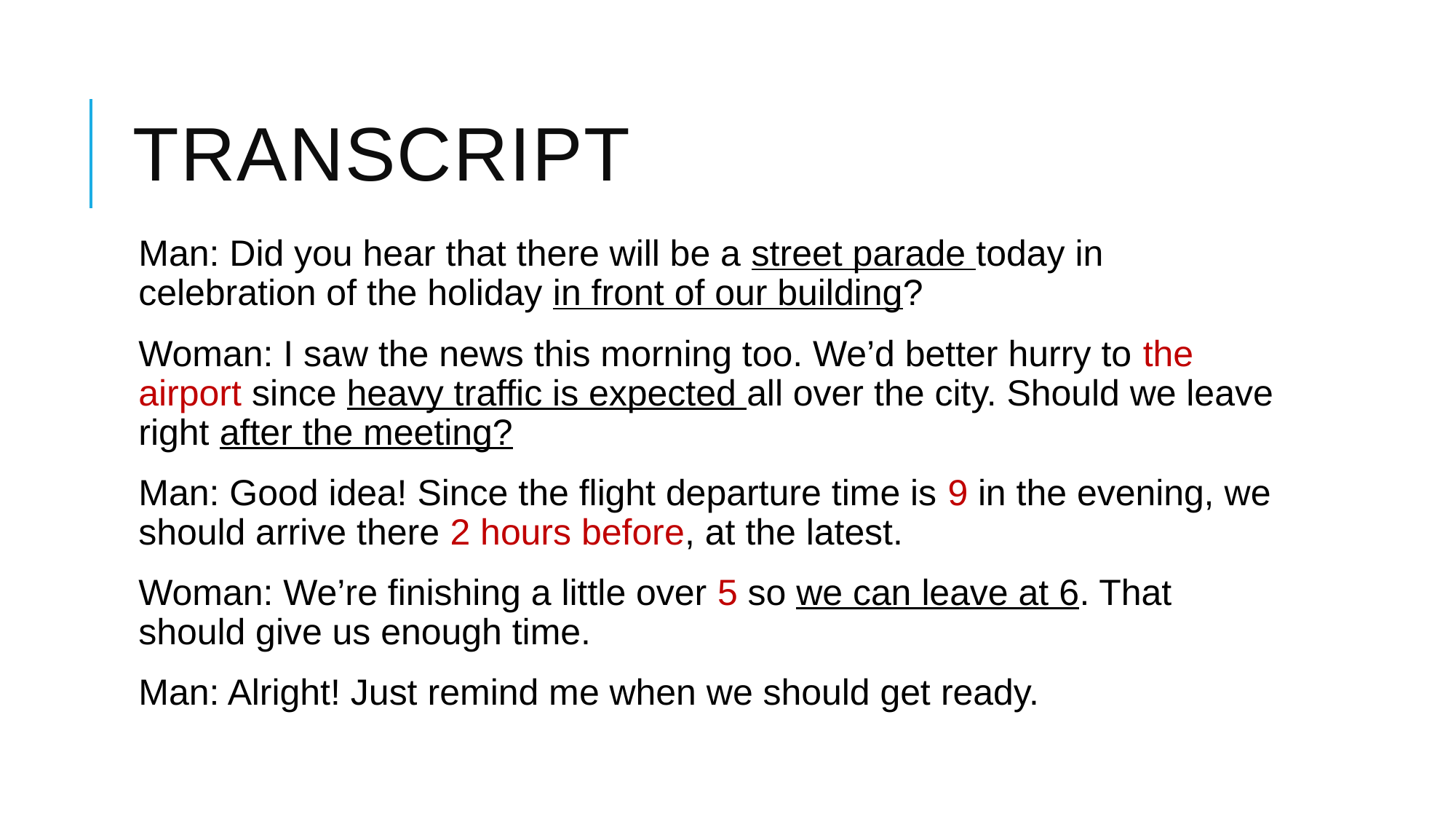

# transcript
Man: Did you hear that there will be a street parade today in celebration of the holiday in front of our building?
Woman: I saw the news this morning too. We’d better hurry to the airport since heavy traffic is expected all over the city. Should we leave right after the meeting?
Man: Good idea! Since the flight departure time is 9 in the evening, we should arrive there 2 hours before, at the latest.
Woman: We’re finishing a little over 5 so we can leave at 6. That should give us enough time.
Man: Alright! Just remind me when we should get ready.